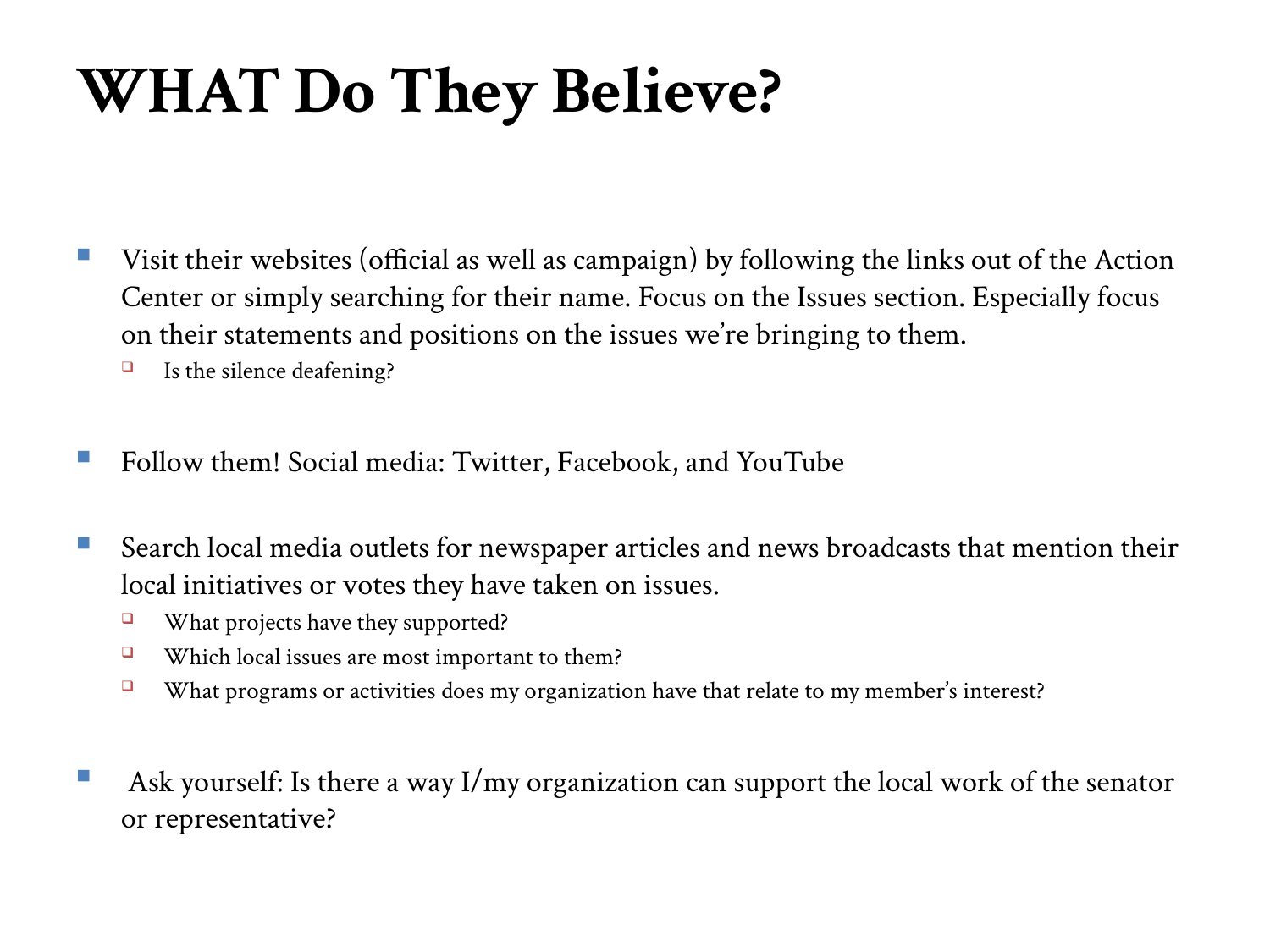

# WHAT Do They Believe?

Visit their websites (official as well as campaign) by following the links out of the Action Center or simply searching for their name. Focus on the Issues section. Especially focus on their statements and positions on the issues we’re bringing to them.
Is the silence deafening?

Follow them! Social media: Twitter, Facebook, and YouTube

Search local media outlets for newspaper articles and news broadcasts that mention their local initiatives or votes they have taken on issues.
What projects have they supported?
Which local issues are most important to them?
What programs or activities does my organization have that relate to my member’s interest?

 Ask yourself: Is there a way I/my organization can support the local work of the senator or representative?